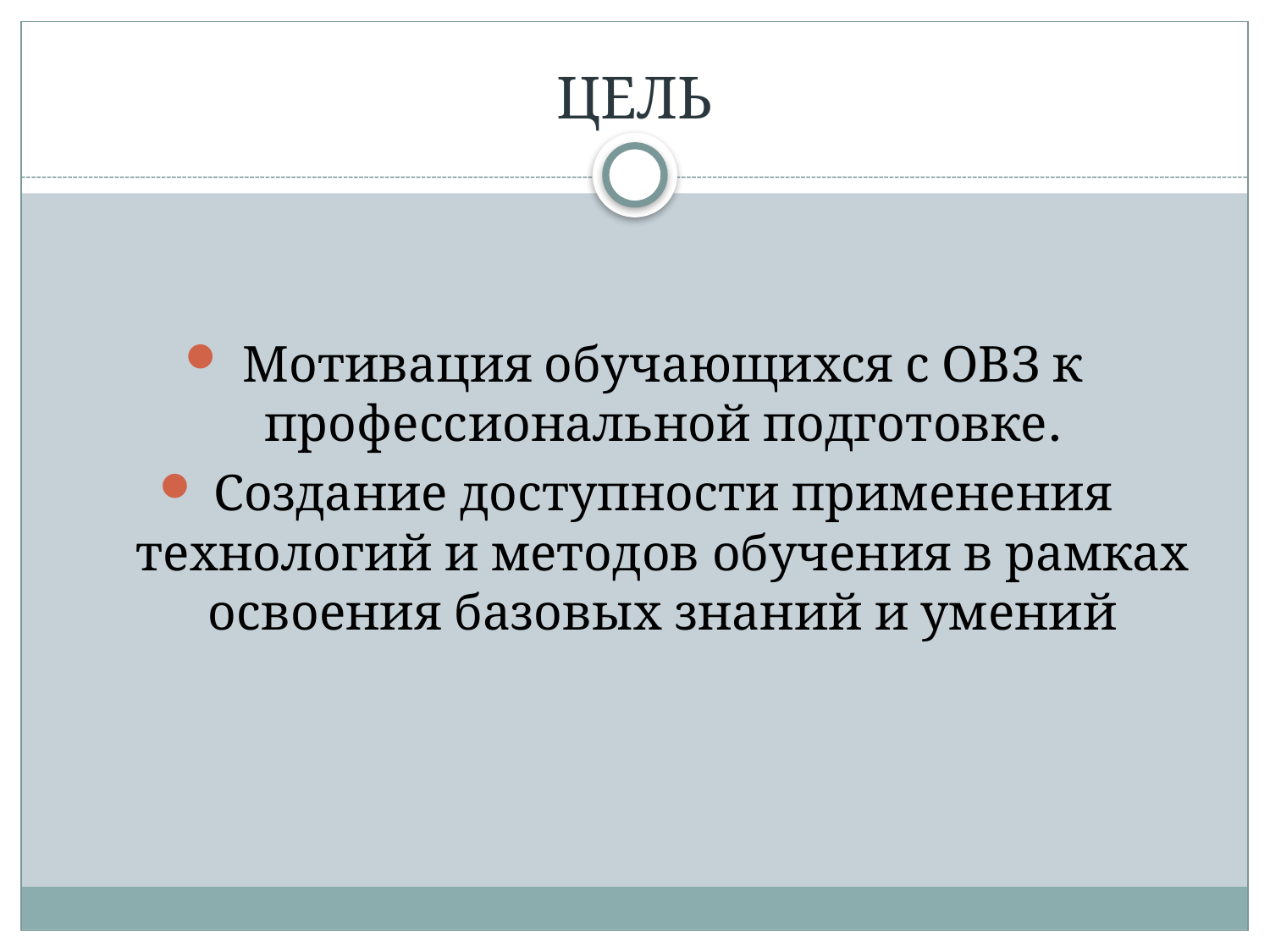

# ЦЕЛЬ
Мотивация обучающихся с ОВЗ к профессиональной подготовке.
Создание доступности применения технологий и методов обучения в рамках освоения базовых знаний и умений